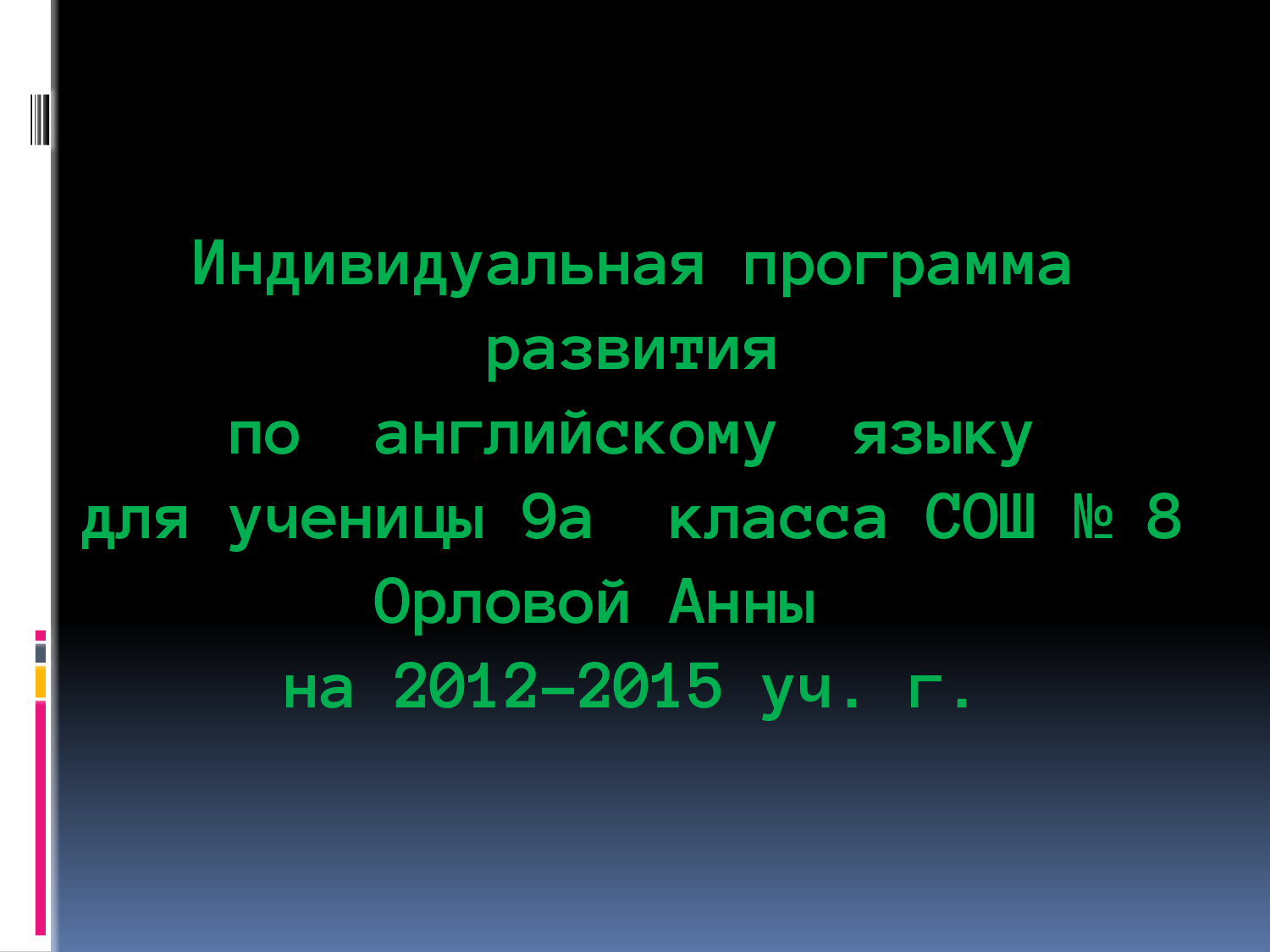

# Индивидуальная программа развития по  английскому  языку для ученицы 9а  класса СОШ № 8 Орловой Анны на 2012-2015 уч. г.